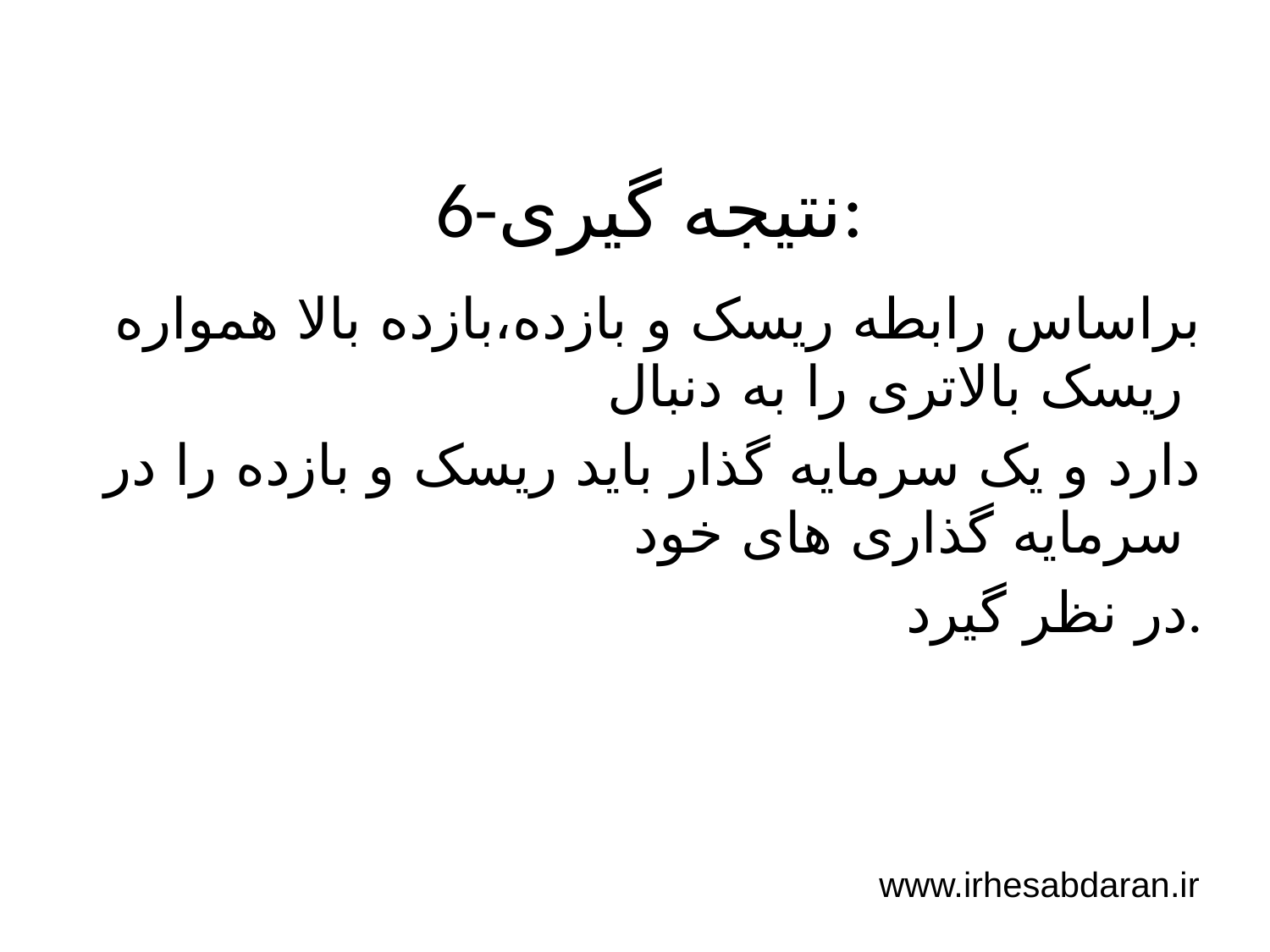

# 6-نتیجه گیری:
براساس رابطه ریسک و بازده،بازده بالا همواره ریسک بالاتری را به دنبال
دارد و یک سرمایه گذار باید ریسک و بازده را در سرمایه گذاری های خود
در نظر گیرد.
www.irhesabdaran.ir